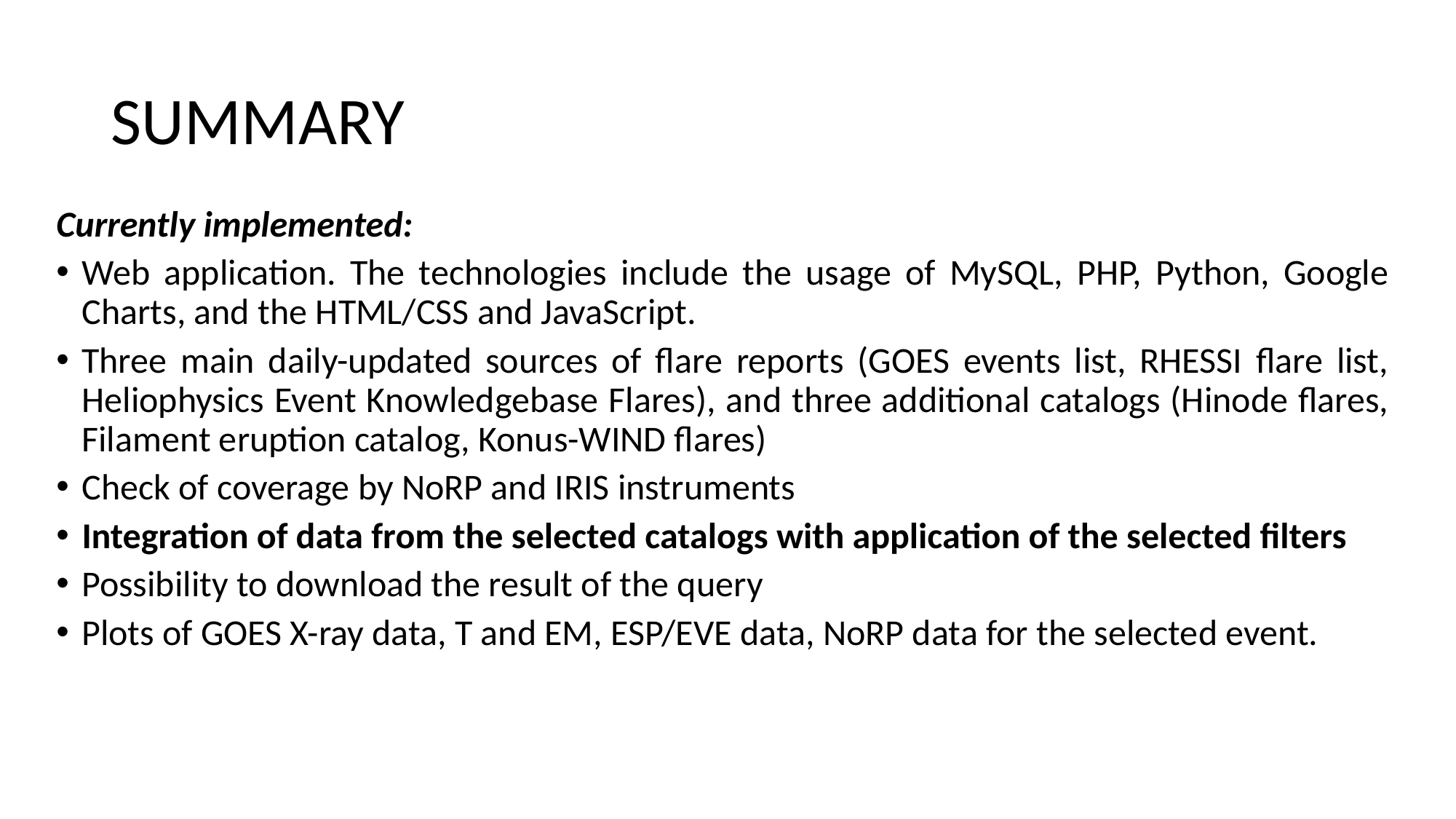

# SUMMARY
Currently implemented:
Web application. The technologies include the usage of MySQL, PHP, Python, Google Charts, and the HTML/CSS and JavaScript.
Three main daily-updated sources of flare reports (GOES events list, RHESSI flare list, Heliophysics Event Knowledgebase Flares), and three additional catalogs (Hinode flares, Filament eruption catalog, Konus-WIND flares)
Check of coverage by NoRP and IRIS instruments
Integration of data from the selected catalogs with application of the selected filters
Possibility to download the result of the query
Plots of GOES X-ray data, T and EM, ESP/EVE data, NoRP data for the selected event.